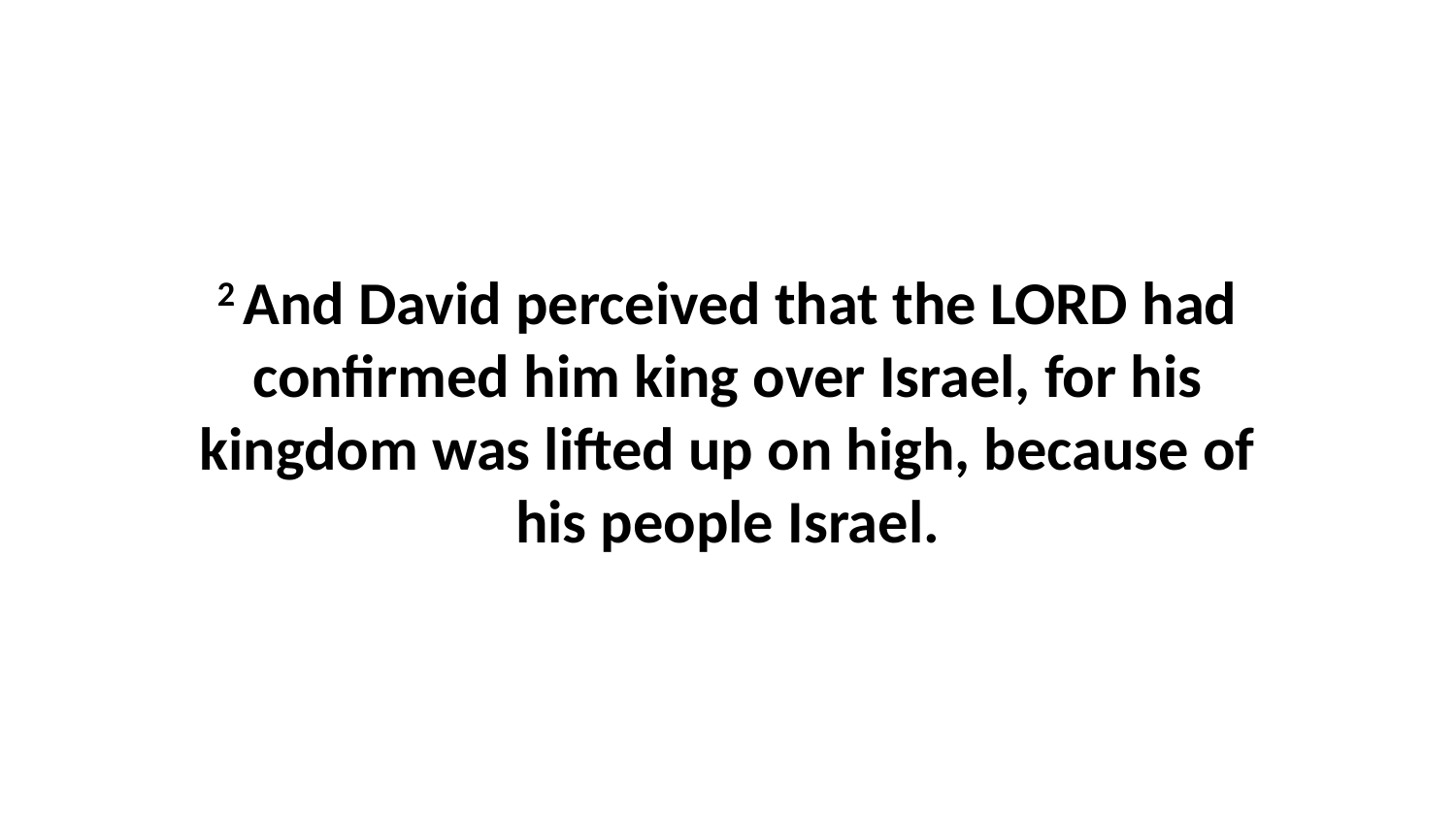

2 And David perceived that the LORD had confirmed him king over Israel, for his kingdom was lifted up on high, because of his people Israel.